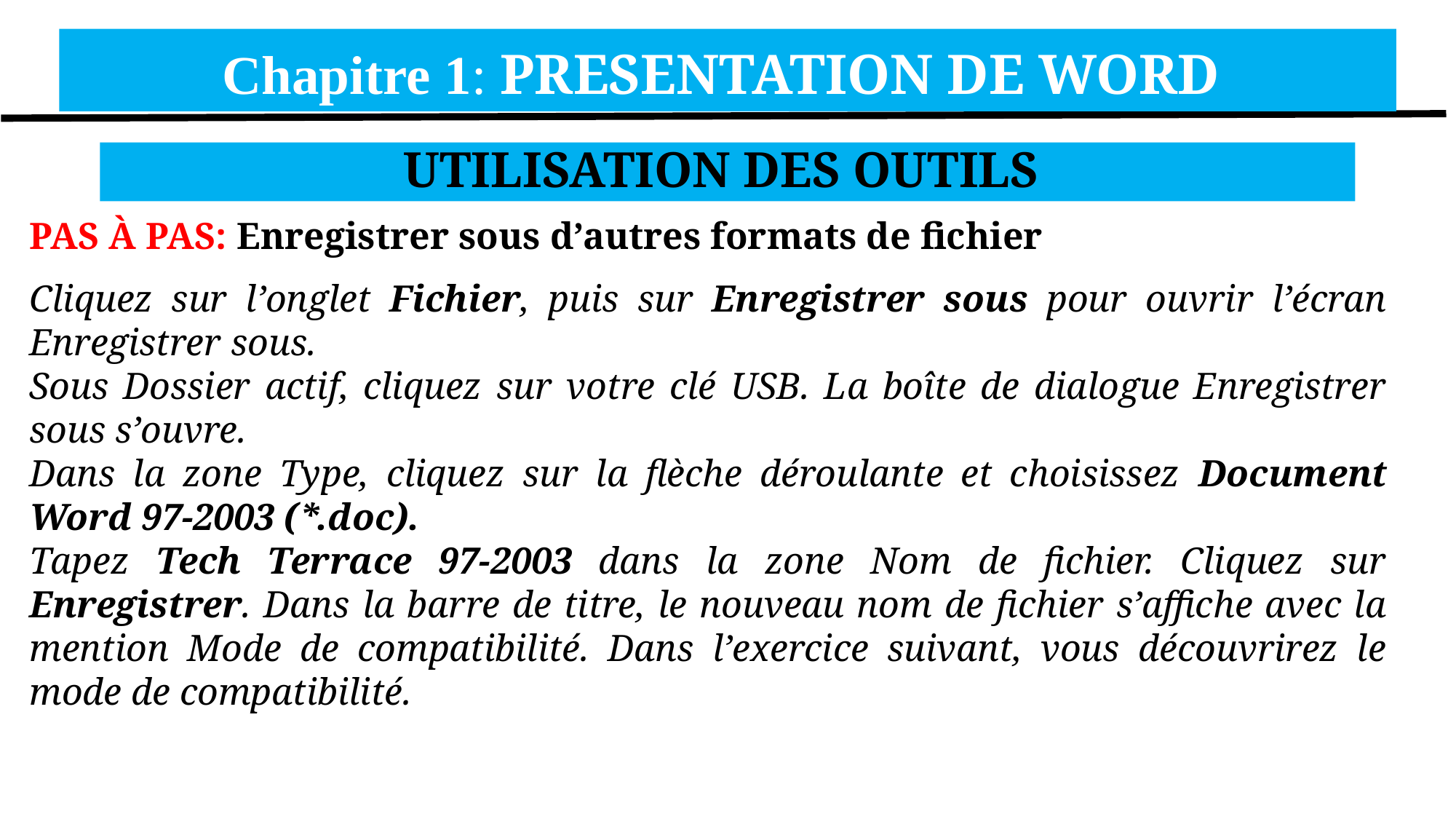

Chapitre 1: PRESENTATION DE WORD
UTILISATION DES OUTILS
PAS À PAS: Enregistrer sous d’autres formats de fichier

Cliquez sur l’onglet Fichier, puis sur Enregistrer sous pour ouvrir l’écran Enregistrer sous.
Sous Dossier actif, cliquez sur votre clé USB. La boîte de dialogue Enregistrer sous s’ouvre.
Dans la zone Type, cliquez sur la flèche déroulante et choisissez Document Word 97-2003 (*.doc).
Tapez Tech Terrace 97-2003 dans la zone Nom de fichier. Cliquez sur Enregistrer. Dans la barre de titre, le nouveau nom de fichier s’affiche avec la mention Mode de compatibilité. Dans l’exercice suivant, vous découvrirez le mode de compatibilité.